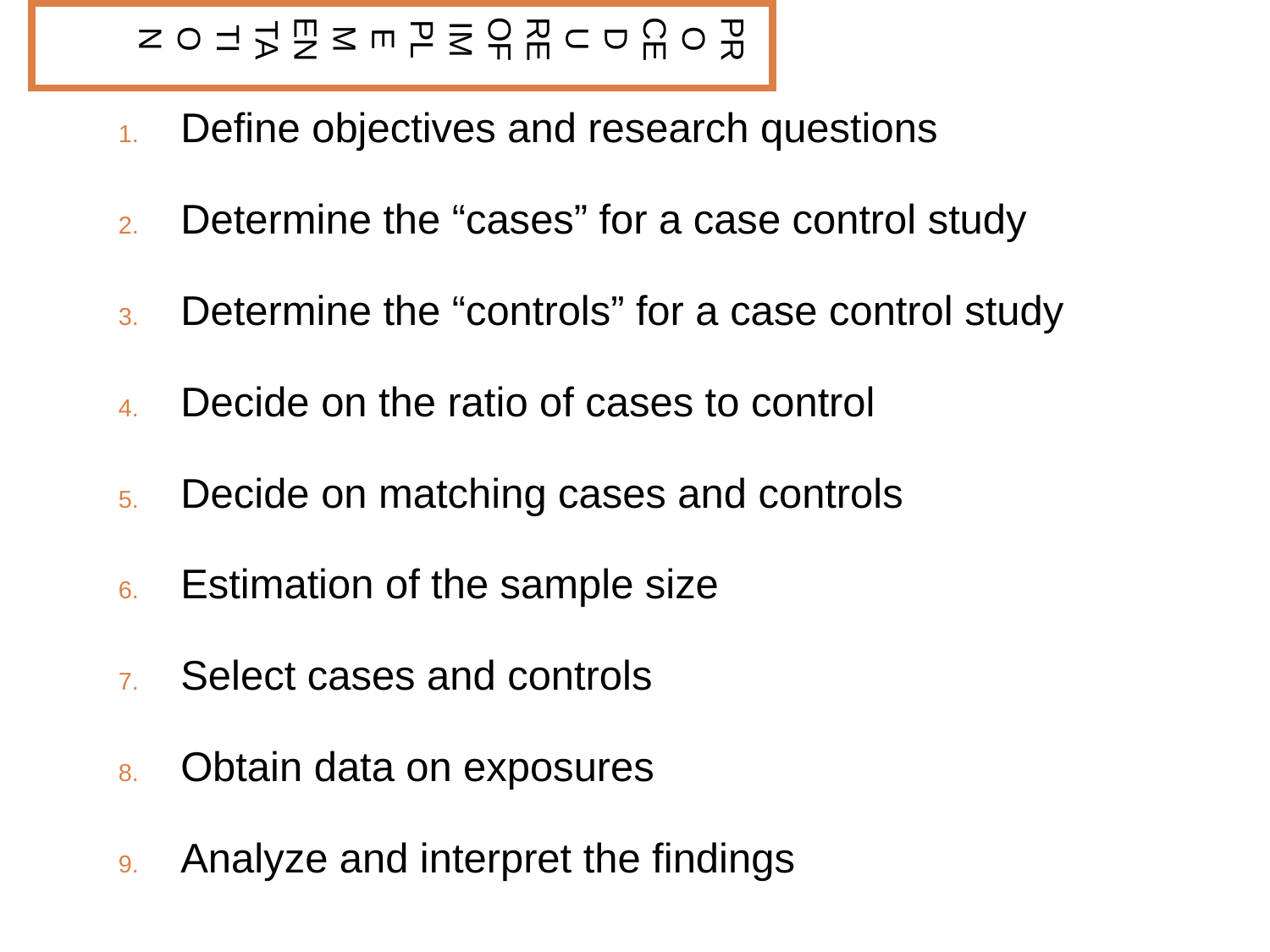

PROCEDURE OF IMPLEMENTATION
Define objectives and research questions
Determine the “cases” for a case control study
Determine the “controls” for a case control study
Decide on the ratio of cases to control
Decide on matching cases and controls
Estimation of the sample size
Select cases and controls
Obtain data on exposures
Analyze and interpret the findings